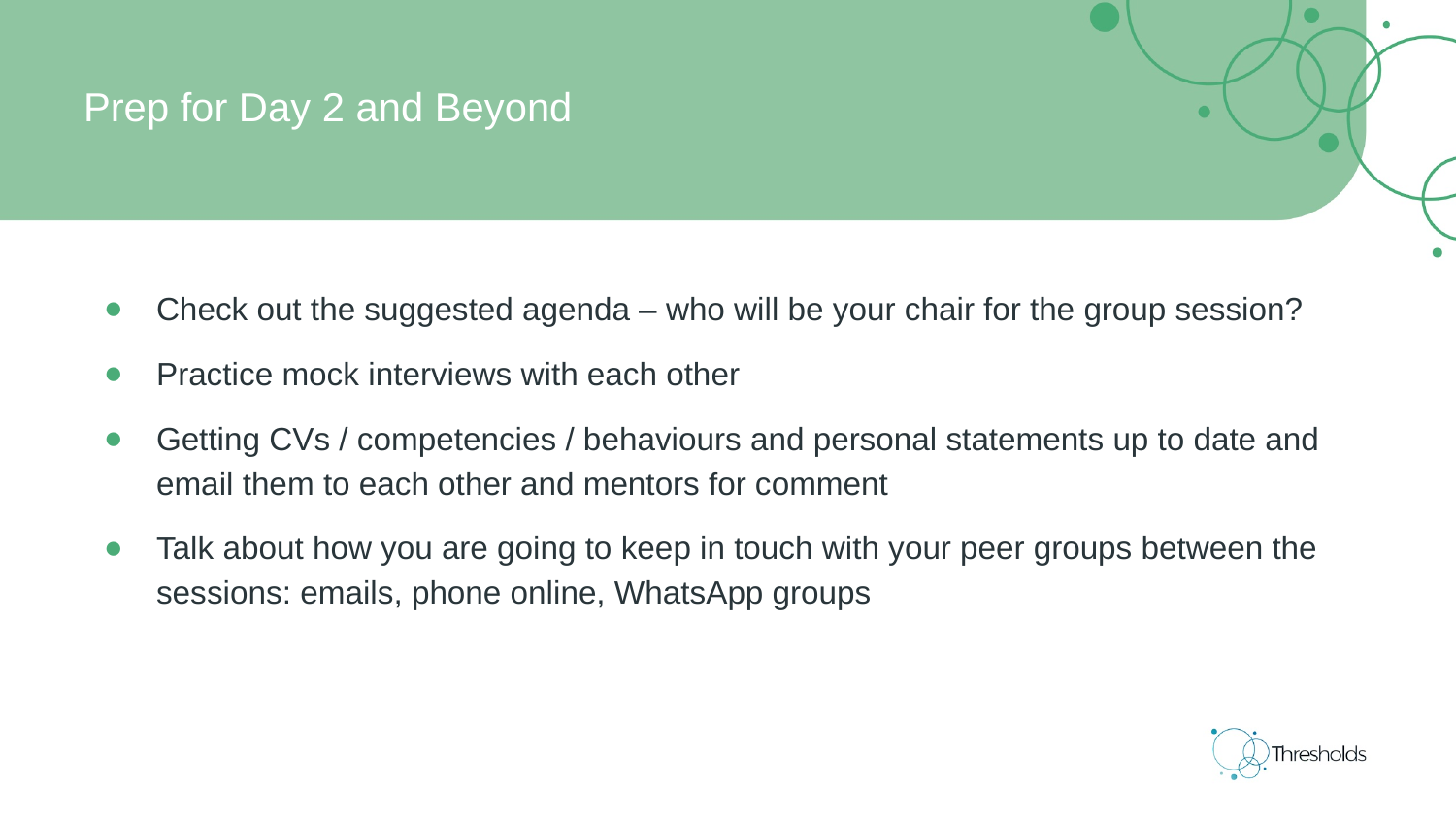

Prep for Day 2 and Beyond
Check out the suggested agenda – who will be your chair for the group session?
Practice mock interviews with each other
Getting CVs / competencies / behaviours and personal statements up to date and email them to each other and mentors for comment
Talk about how you are going to keep in touch with your peer groups between the sessions: emails, phone online, WhatsApp groups